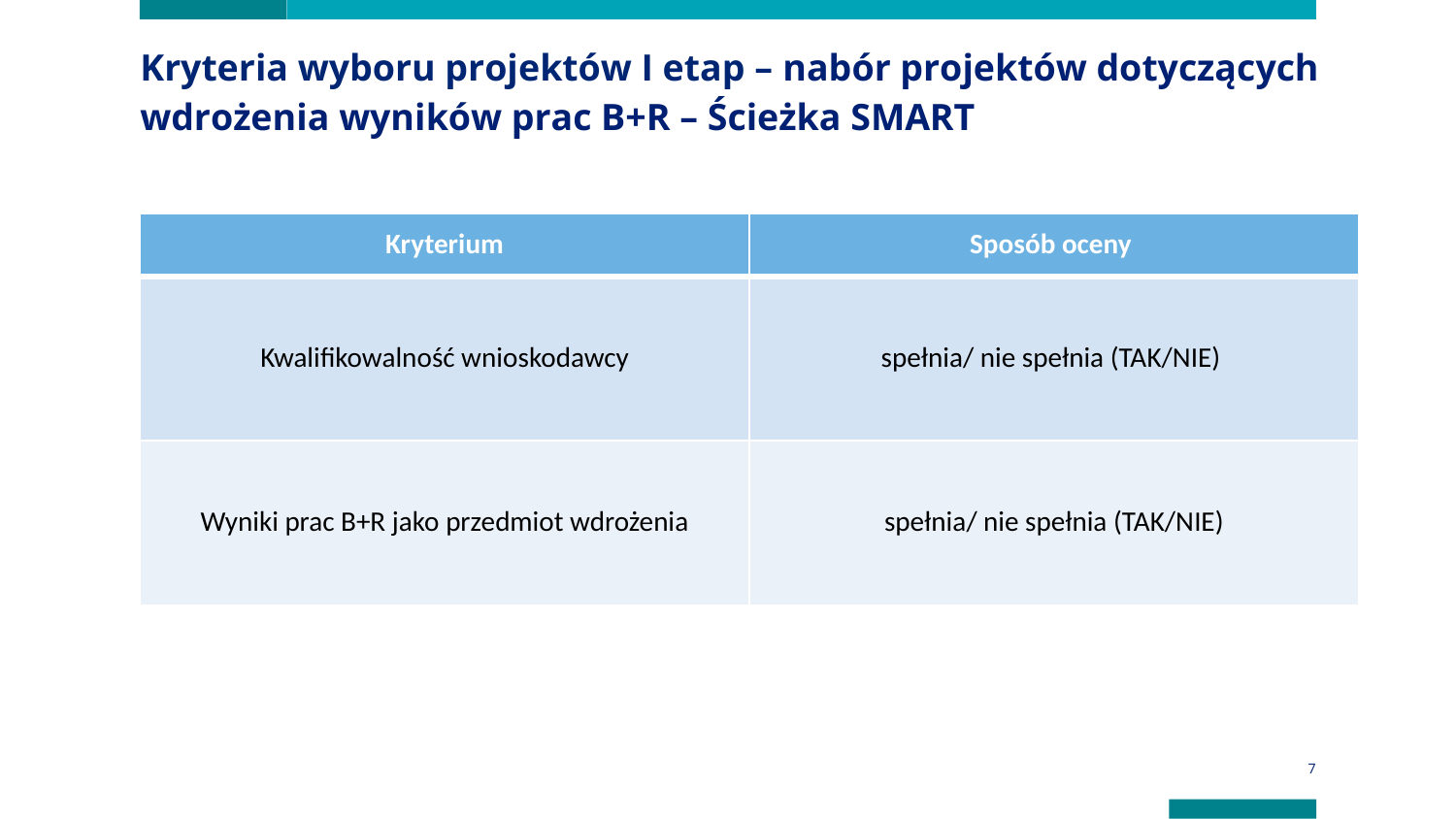

# Kryteria wyboru projektów I etap – nabór projektów dotyczących wdrożenia wyników prac B+R – Ścieżka SMART
| Kryterium | Sposób oceny |
| --- | --- |
| Kwalifikowalność wnioskodawcy | spełnia/ nie spełnia (TAK/NIE) |
| Wyniki prac B+R jako przedmiot wdrożenia | spełnia/ nie spełnia (TAK/NIE) |
7